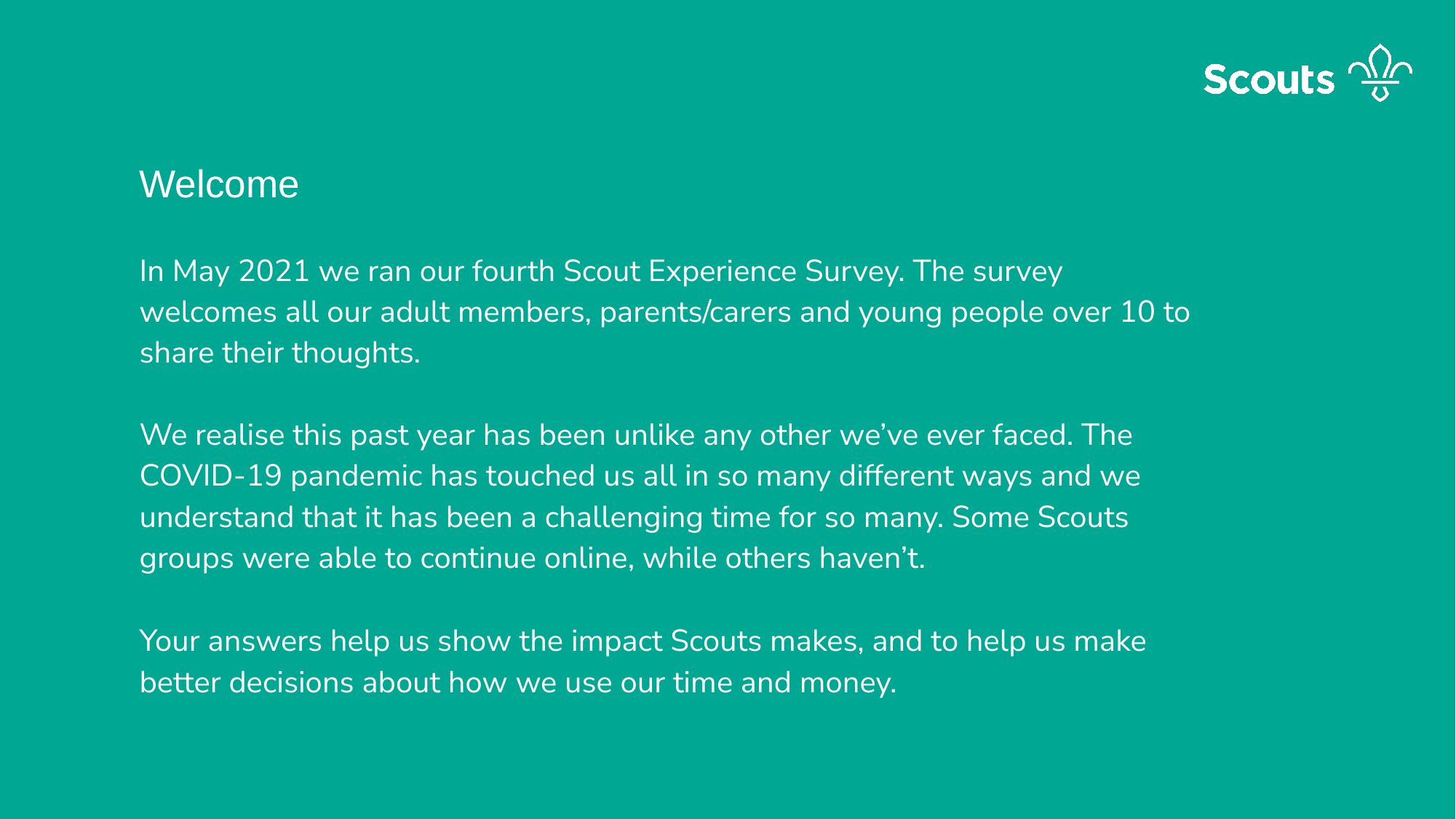

Welcome

In May 2021 we ran our fourth Scout Experience Survey. The survey welcomes all our adult members, parents/carers and young people over 10 to share their thoughts.

We realise this past year has been unlike any other we’ve ever faced. The COVID-19 pandemic has touched us all in so many different ways and we understand that it has been a challenging time for so many. Some Scouts groups were able to continue online, while others haven’t.

Your answers help us show the impact Scouts makes, and to help us make better decisions about how we use our time and money.